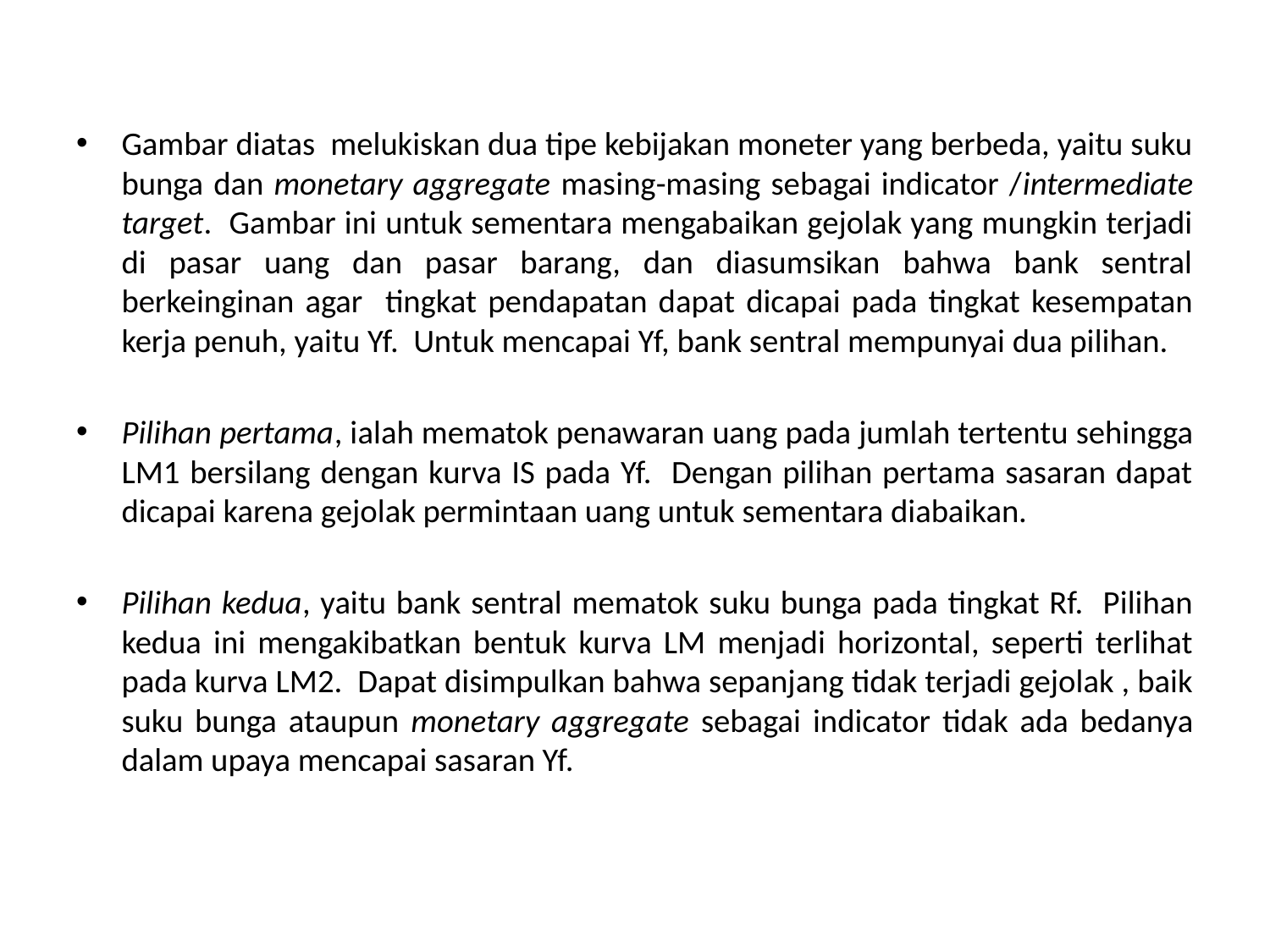

#
Gambar diatas  melukiskan dua tipe kebijakan moneter yang berbeda, yaitu suku bunga dan monetary aggregate masing-masing sebagai indicator /intermediate target.  Gambar ini untuk sementara mengabaikan gejolak yang mungkin terjadi di pasar uang dan pasar barang, dan diasumsikan bahwa bank sentral berkeinginan agar  tingkat pendapatan dapat dicapai pada tingkat kesempatan kerja penuh, yaitu Yf.  Untuk mencapai Yf, bank sentral mempunyai dua pilihan.

Pilihan pertama, ialah mematok penawaran uang pada jumlah tertentu sehingga LM1 bersilang dengan kurva IS pada Yf.  Dengan pilihan pertama sasaran dapat dicapai karena gejolak permintaan uang untuk sementara diabaikan.

Pilihan kedua, yaitu bank sentral mematok suku bunga pada tingkat Rf.  Pilihan kedua ini mengakibatkan bentuk kurva LM menjadi horizontal, seperti terlihat pada kurva LM2.  Dapat disimpulkan bahwa sepanjang tidak terjadi gejolak , baik suku bunga ataupun monetary aggregate sebagai indicator tidak ada bedanya dalam upaya mencapai sasaran Yf.